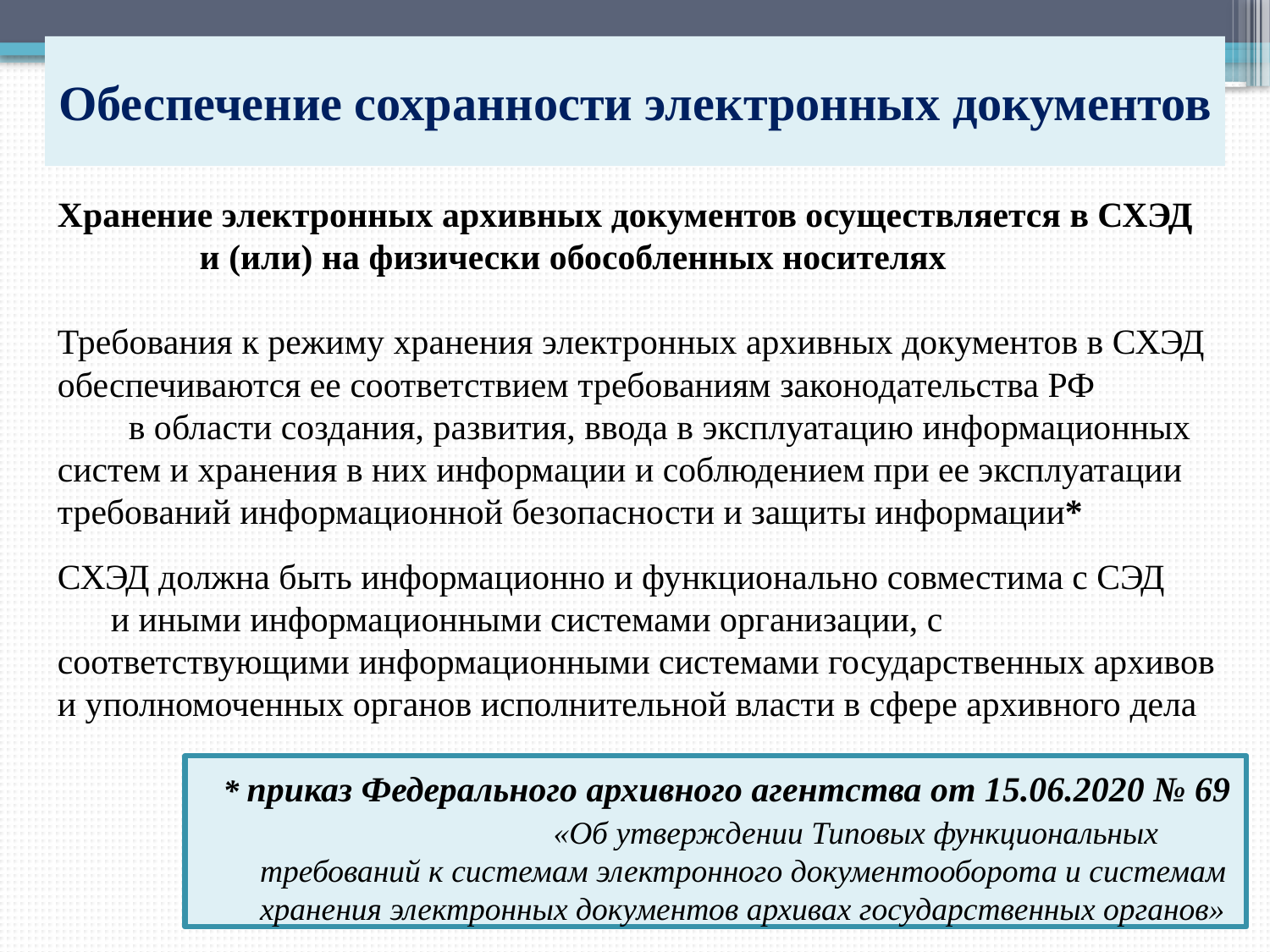

# Обеспечение сохранности электронных документов
Хранение электронных архивных документов осуществляется в СХЭД                     и (или) на физически обособленных носителях

Требования к режиму хранения электронных архивных документов в СХЭД обеспечиваются ее соответствием требованиям законодательства РФ                        в области создания, развития, ввода в эксплуатацию информационных систем и хранения в них информации и соблюдением при ее эксплуатации требований информационной безопасности и защиты информации*

СХЭД должна быть информационно и функционально совместима с СЭД              и иными информационными системами организации, с соответствующими информационными системами государственных архивов и уполномоченных органов исполнительной власти в сфере архивного дела

* приказ Федерального архивного агентства от 15.06.2020 № 69                                   «Об утверждении Типовых функциональных требований к системам электронного документооборота и системам хранения электронных документов архивах государственных органов»